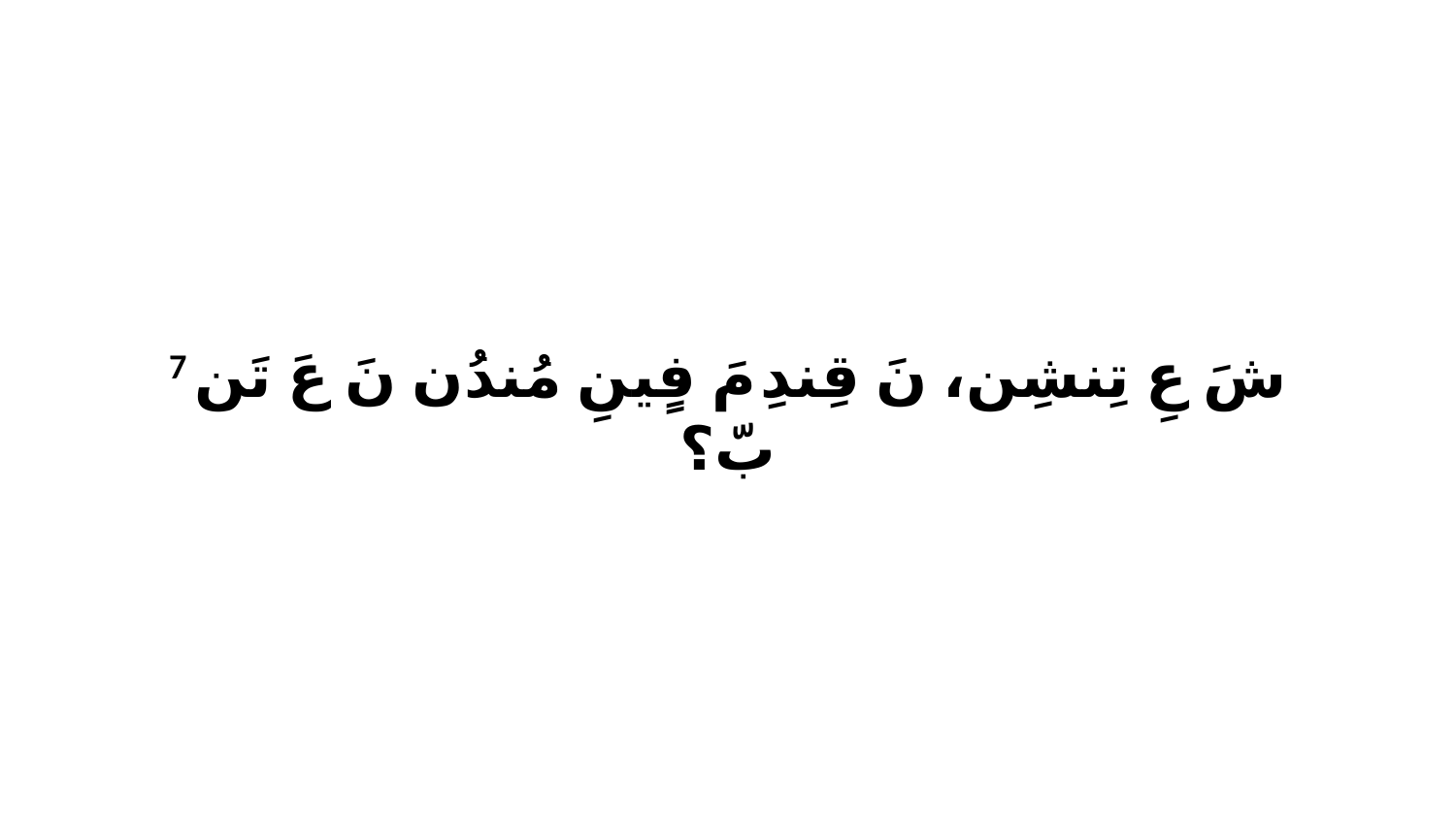

7 شَ عِ تِنشِن، نَ قِندِ مَ فٍينِ مُندُن نَ عَ تَن بّ؟